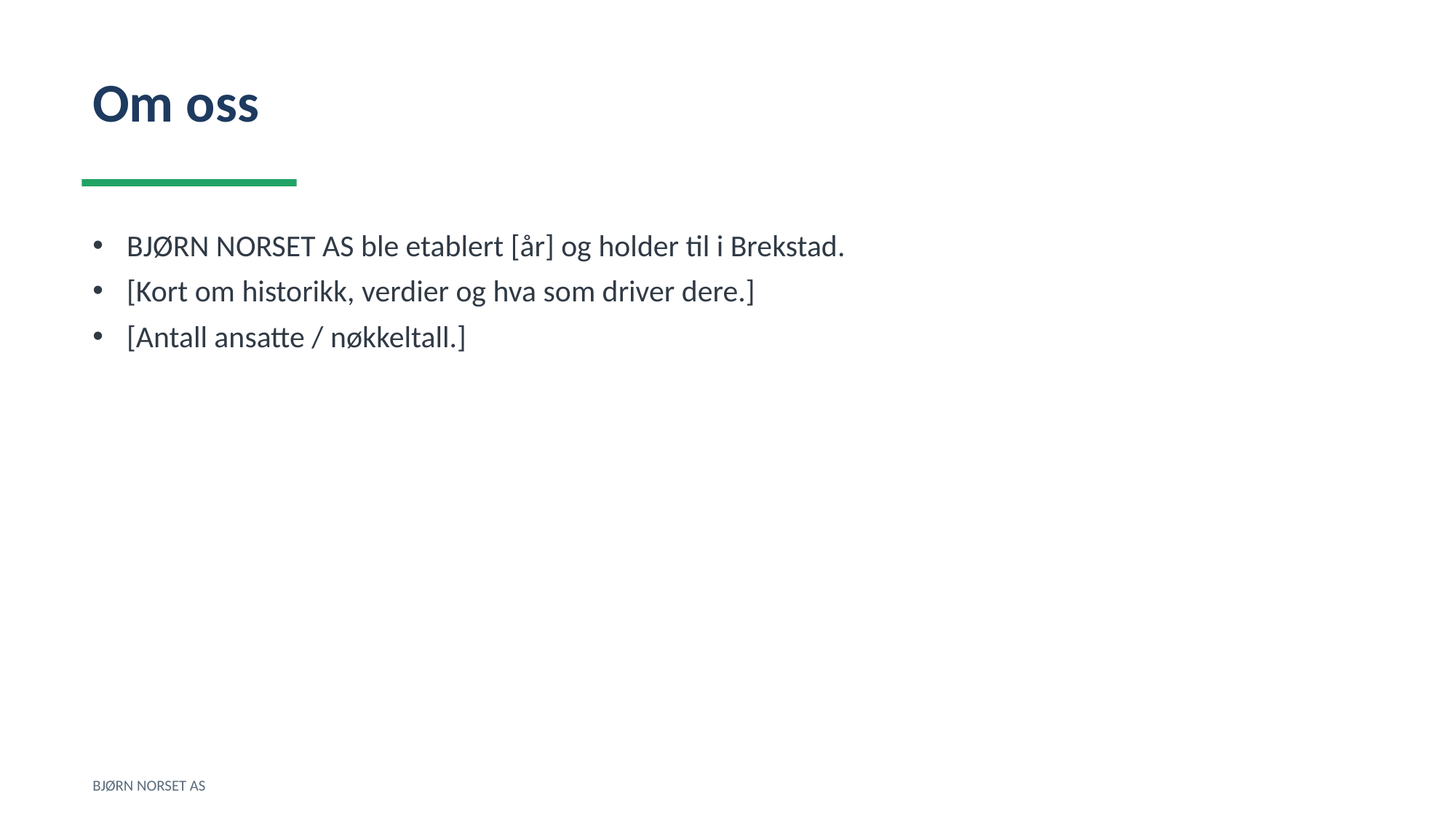

Om oss

BJØRN NORSET AS ble etablert [år] og holder til i Brekstad.
[Kort om historikk, verdier og hva som driver dere.]
[Antall ansatte / nøkkeltall.]
BJØRN NORSET AS